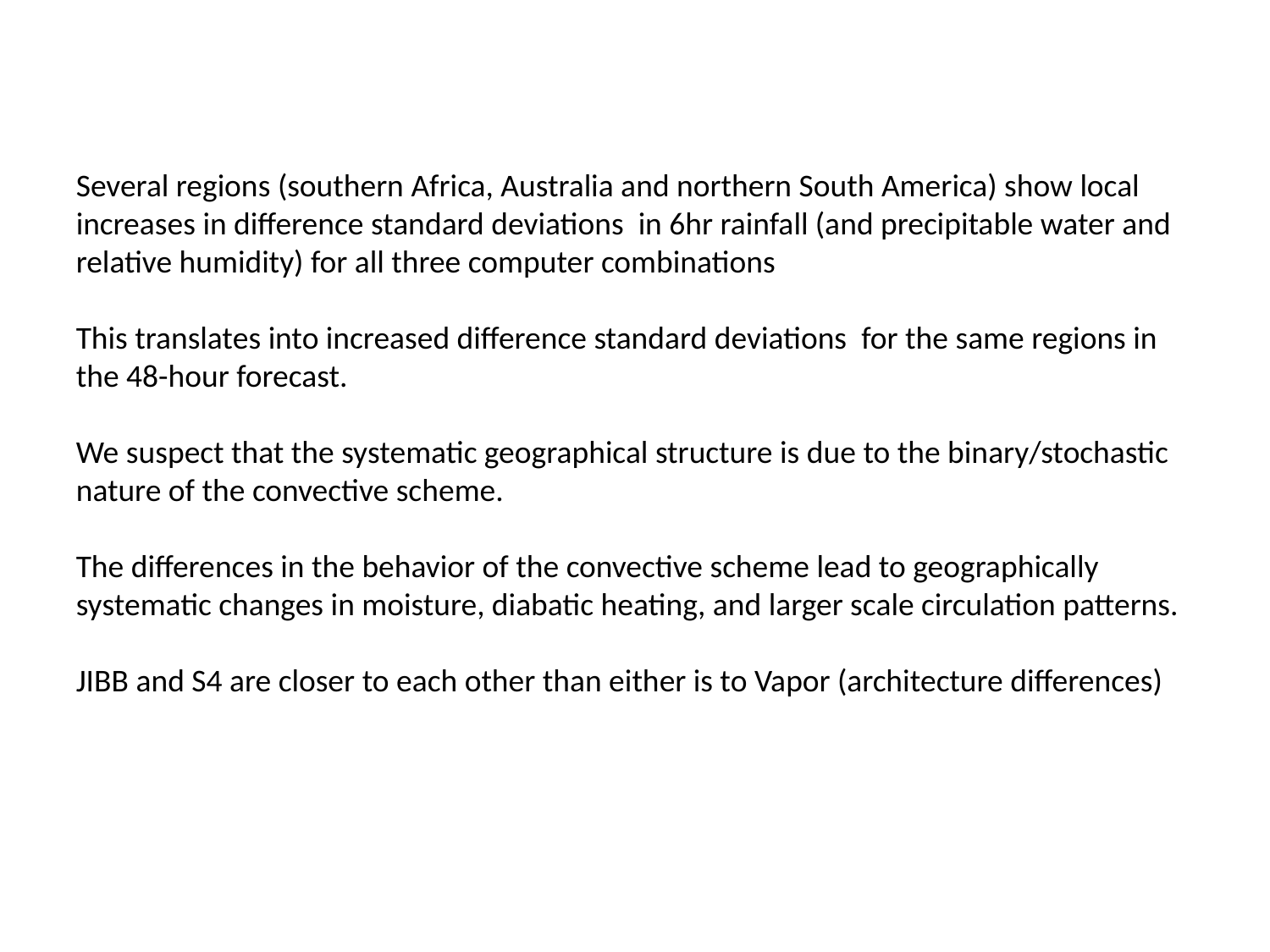

Several regions (southern Africa, Australia and northern South America) show local increases in difference standard deviations  in 6hr rainfall (and precipitable water and relative humidity) for all three computer combinations

This translates into increased difference standard deviations  for the same regions in the 48-hour forecast.

We suspect that the systematic geographical structure is due to the binary/stochastic nature of the convective scheme.

The differences in the behavior of the convective scheme lead to geographically systematic changes in moisture, diabatic heating, and larger scale circulation patterns.

JIBB and S4 are closer to each other than either is to Vapor (architecture differences)